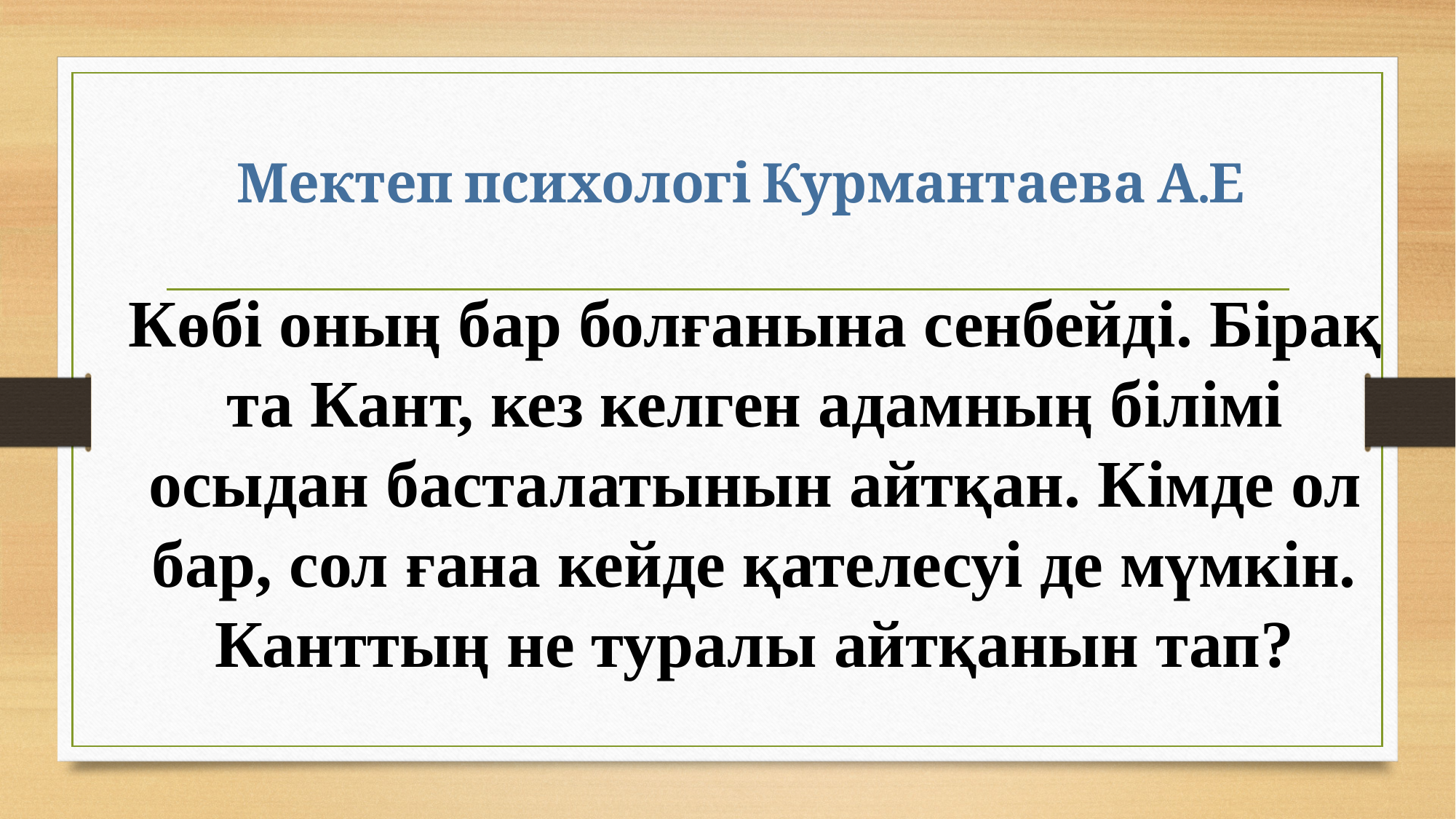

Мектеп психологі Курмантаева А.Е
Көбi оның бар болғанына сенбейдi. Бірақ та Кант, кез келген адамның бiлiмi осыдан басталатынын айтқан. Кiмде ол бар, сол ғана кейде қателесуі де мүмкін. Канттың не туралы айтқанын тап?